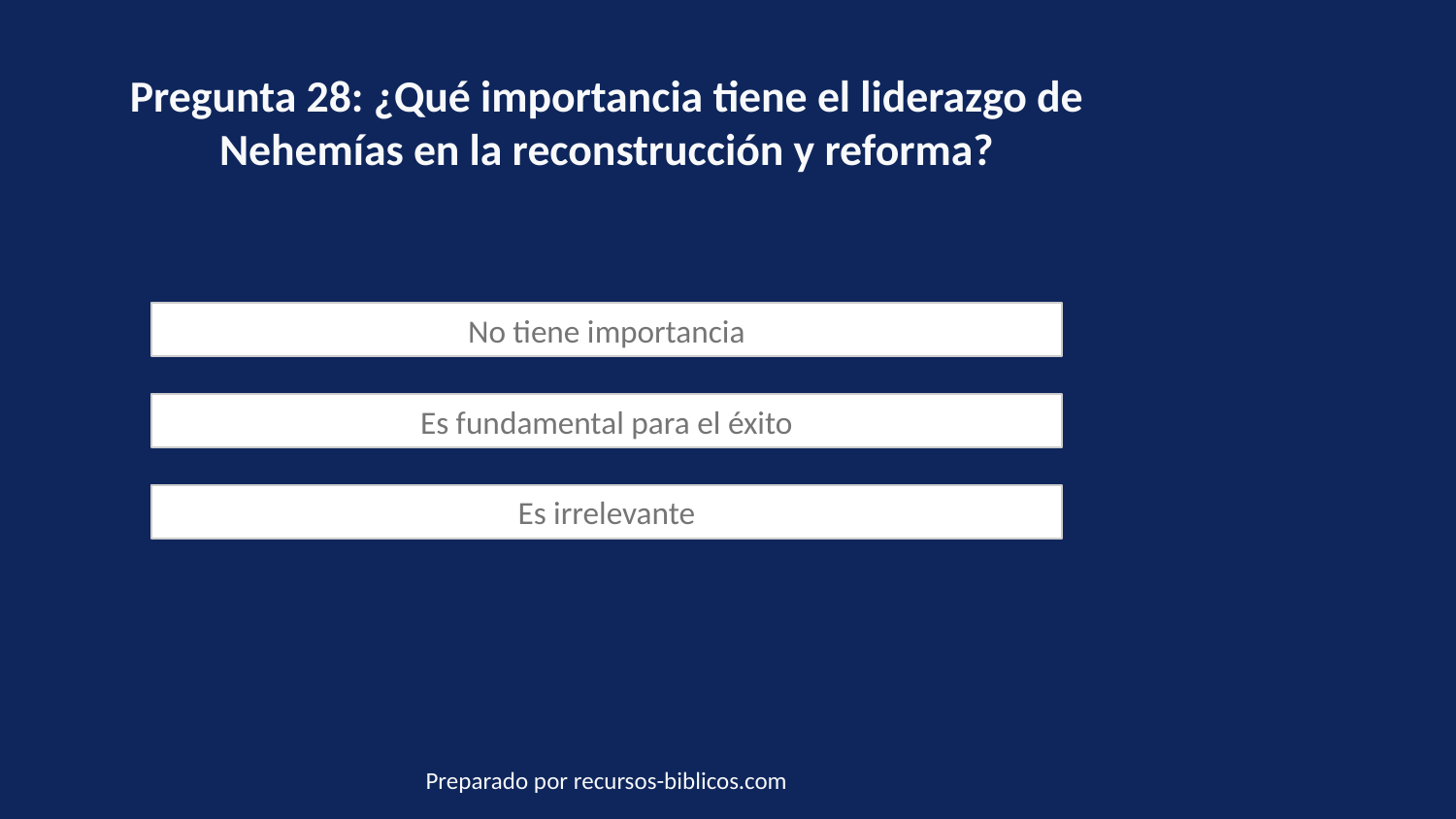

Pregunta 28: ¿Qué importancia tiene el liderazgo de Nehemías en la reconstrucción y reforma?
No tiene importancia
Es fundamental para el éxito
Es irrelevante
Preparado por recursos-biblicos.com